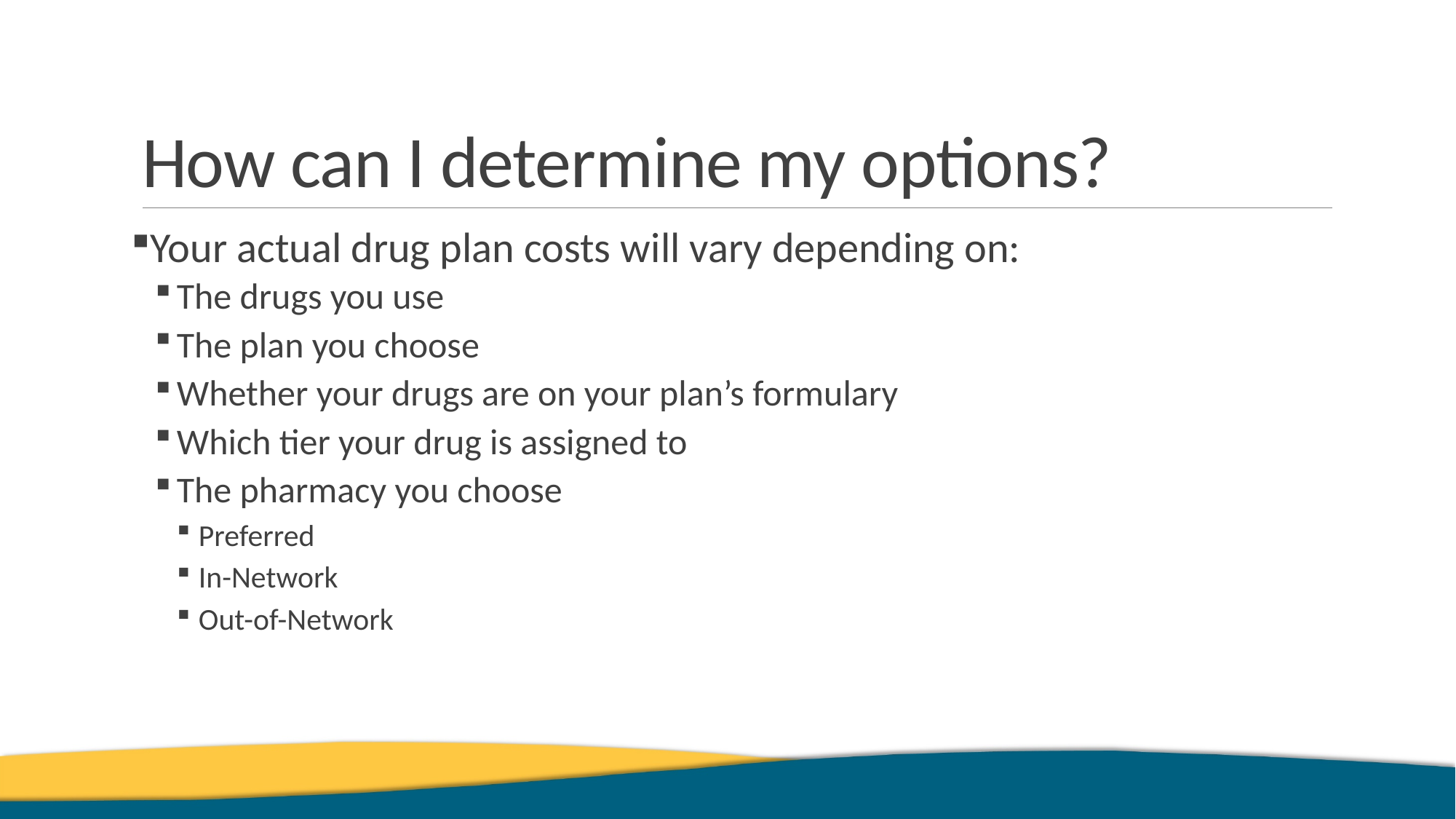

# How can I determine my options?
Your actual drug plan costs will vary depending on:
The drugs you use
The plan you choose
Whether your drugs are on your plan’s formulary
Which tier your drug is assigned to
The pharmacy you choose
Preferred
In-Network
Out-of-Network